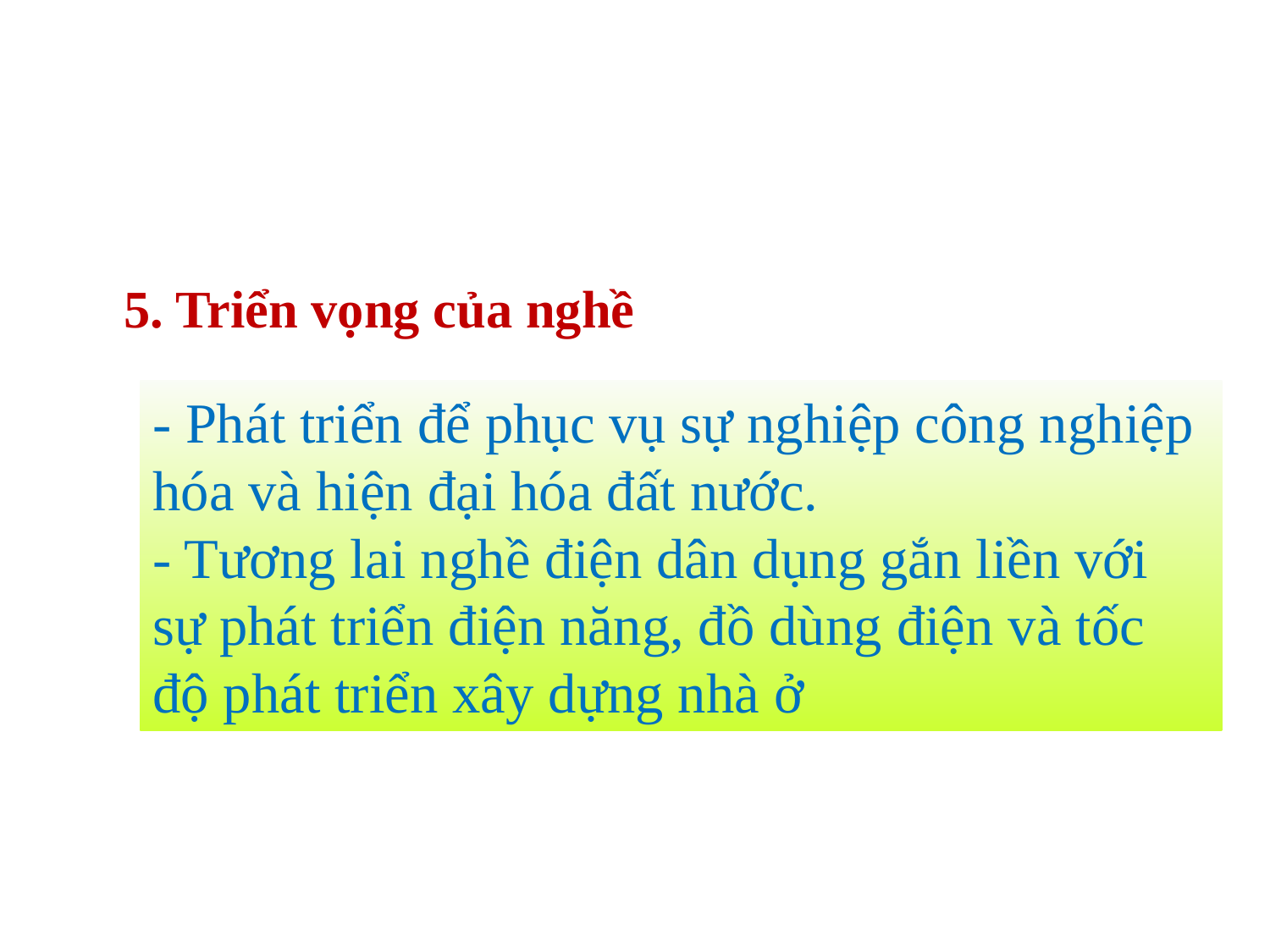

5. Triển vọng của nghề
- Phát triển để phục vụ sự nghiệp công nghiệp hóa và hiện đại hóa đất nước.
- Tương lai nghề điện dân dụng gắn liền với sự phát triển điện năng, đồ dùng điện và tốc độ phát triển xây dựng nhà ở